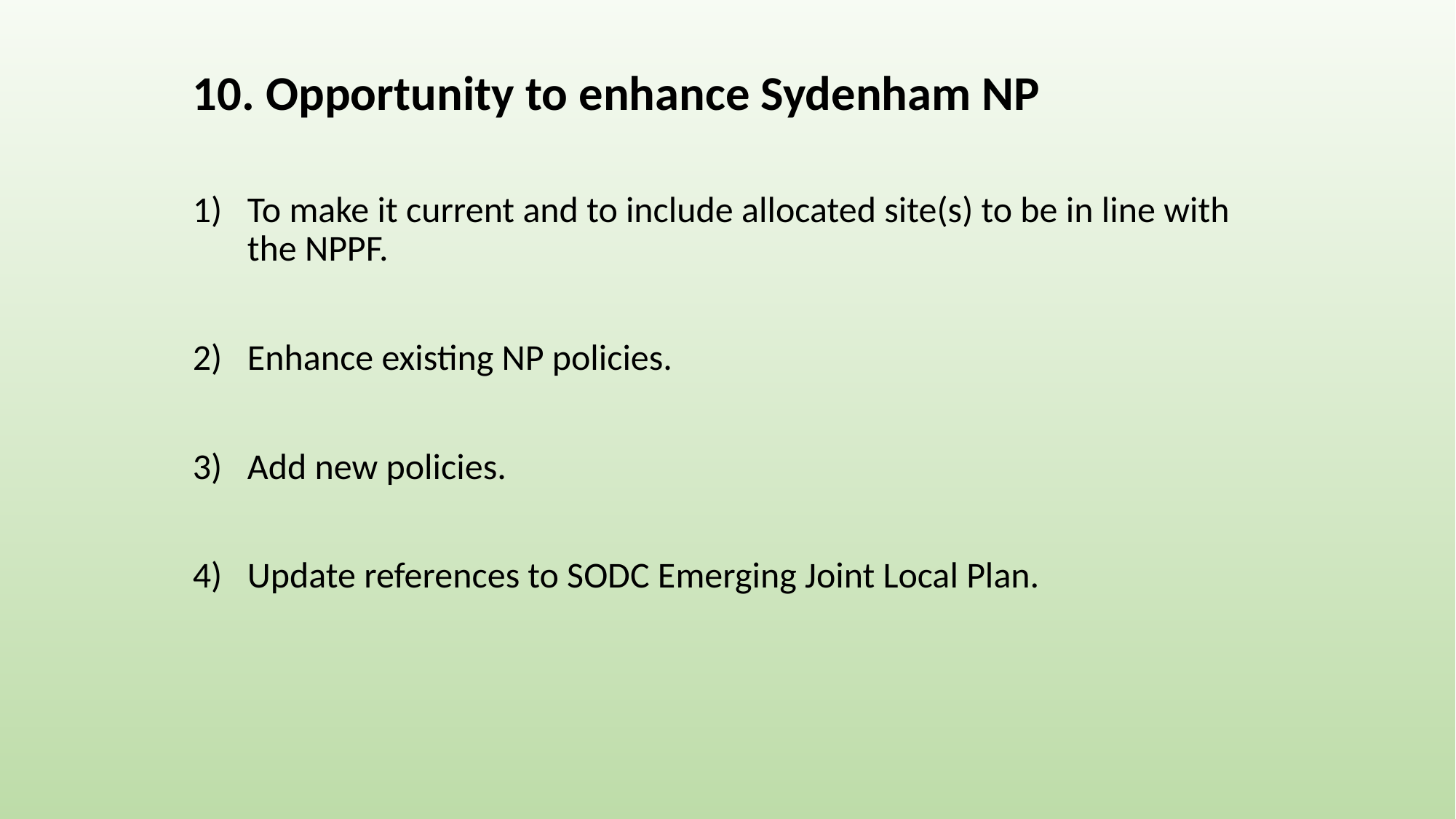

10. Opportunity to enhance Sydenham NP

To make it current and to include allocated site(s) to be in line with the NPPF.

Enhance existing NP policies.

Add new policies.

Update references to SODC Emerging Joint Local Plan.